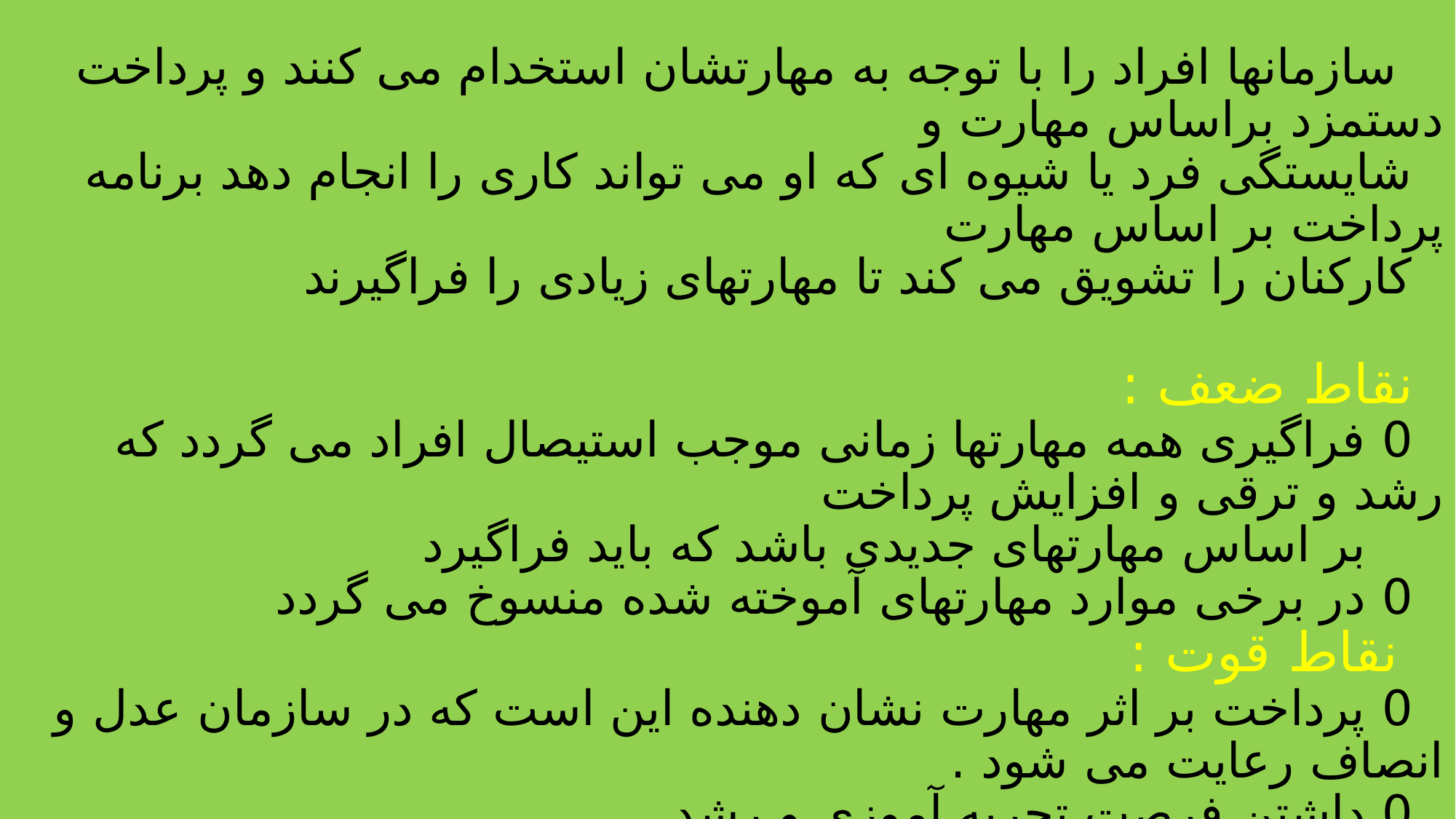

# برنامه پرداخت بر اساس مهارت سازمانها افراد را با توجه به مهارتشان استخدام می کنند و پرداخت دستمزد براساس مهارت و شایستگی فرد یا شیوه ای که او می تواند کاری را انجام دهد برنامه پرداخت بر اساس مهارت کارکنان را تشویق می کند تا مهارتهای زیادی را فراگیرند نقاط ضعف : 0 فراگیری همه مهارتها زمانی موجب استیصال افراد می گردد که رشد و ترقی و افزایش پرداخت بر اساس مهارتهای جدیدی باشد که باید فراگیرد 0 در برخی موارد مهارتهای آموخته شده منسوخ می گردد نقاط قوت : 0 پرداخت بر اثر مهارت نشان دهنده این است که در سازمان عدل و انصاف رعایت می شود . 0 داشتن فرصت تجربه آموزی و رشد